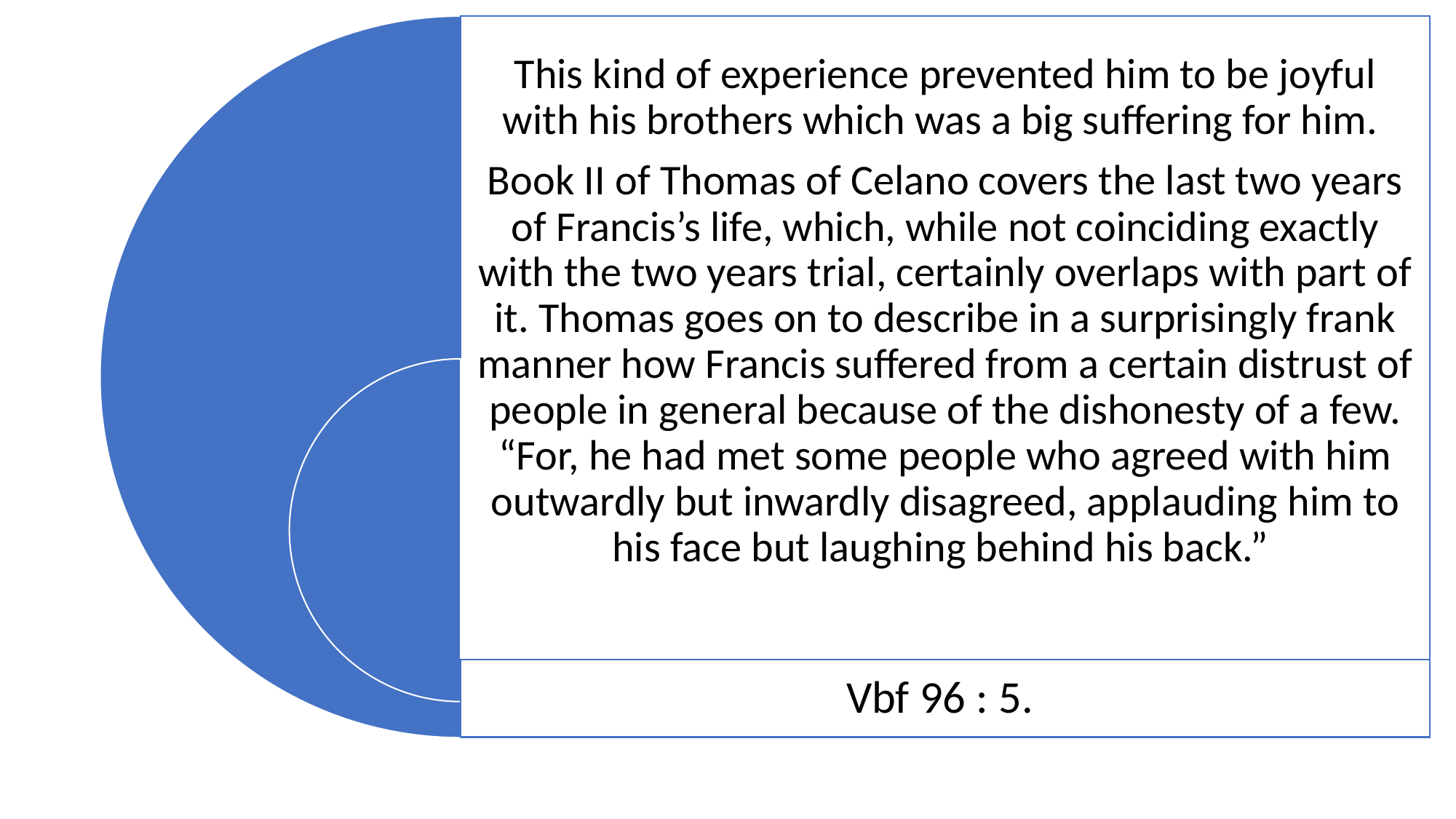

This kind of experience prevented him to be joyful with his brothers which was a big suffering for him.
Book II of Thomas of Celano covers the last two years of Francis’s life, which, while not coinciding exactly with the two years trial, certainly overlaps with part of it. Thomas goes on to describe in a surprisingly frank manner how Francis suffered from a certain distrust of people in general because of the dishonesty of a few. “For, he had met some people who agreed with him outwardly but inwardly disagreed, applauding him to his face but laughing behind his back.”
Vbf 96 : 5.
#